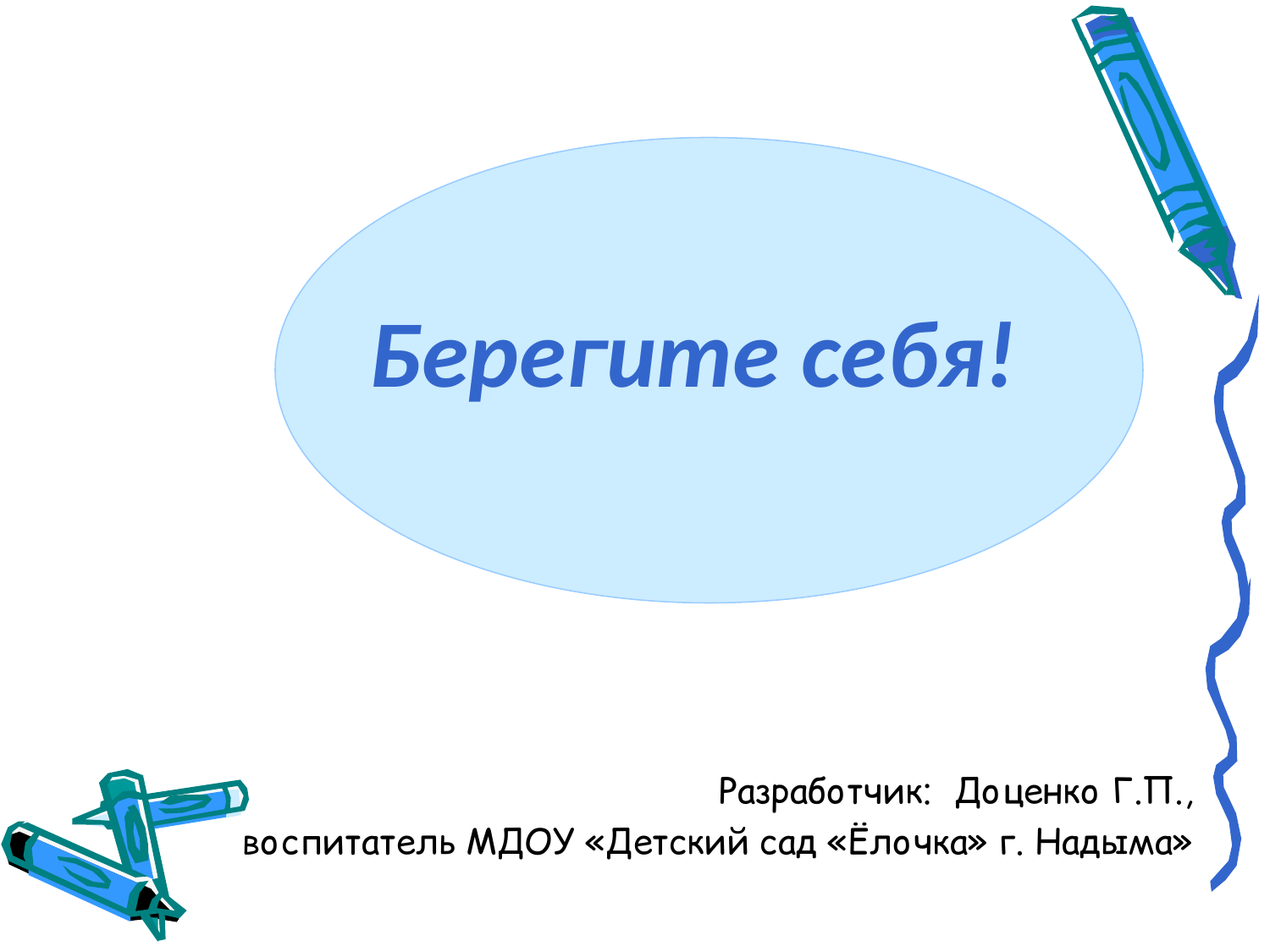

# Разработчик:  Доценко Г.П., воспитатель МДОУ «Детский сад «Ёлочка» г. Надыма»

Берегите себя!